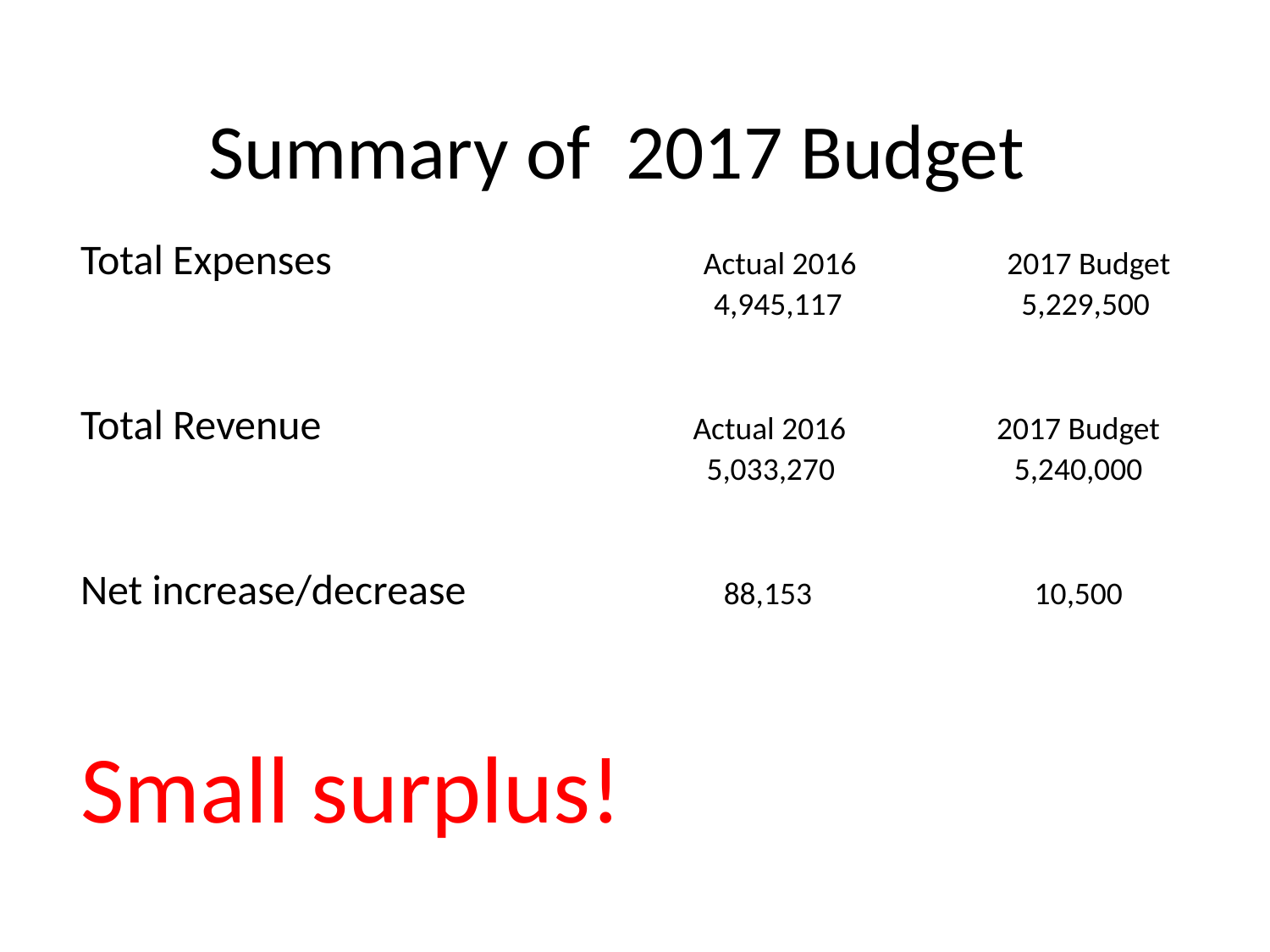

Summary of  2017 Budget

Total Expenses                                       Actual 2016                     2017 Budget
                                                                                        4,945,117                         5,229,500

Total Revenue                                       Actual 2016                     2017 Budget
                                                                                       5,033,270                         5,240,000

Net increase/decrease                           88,153                               10,500

Small surplus!